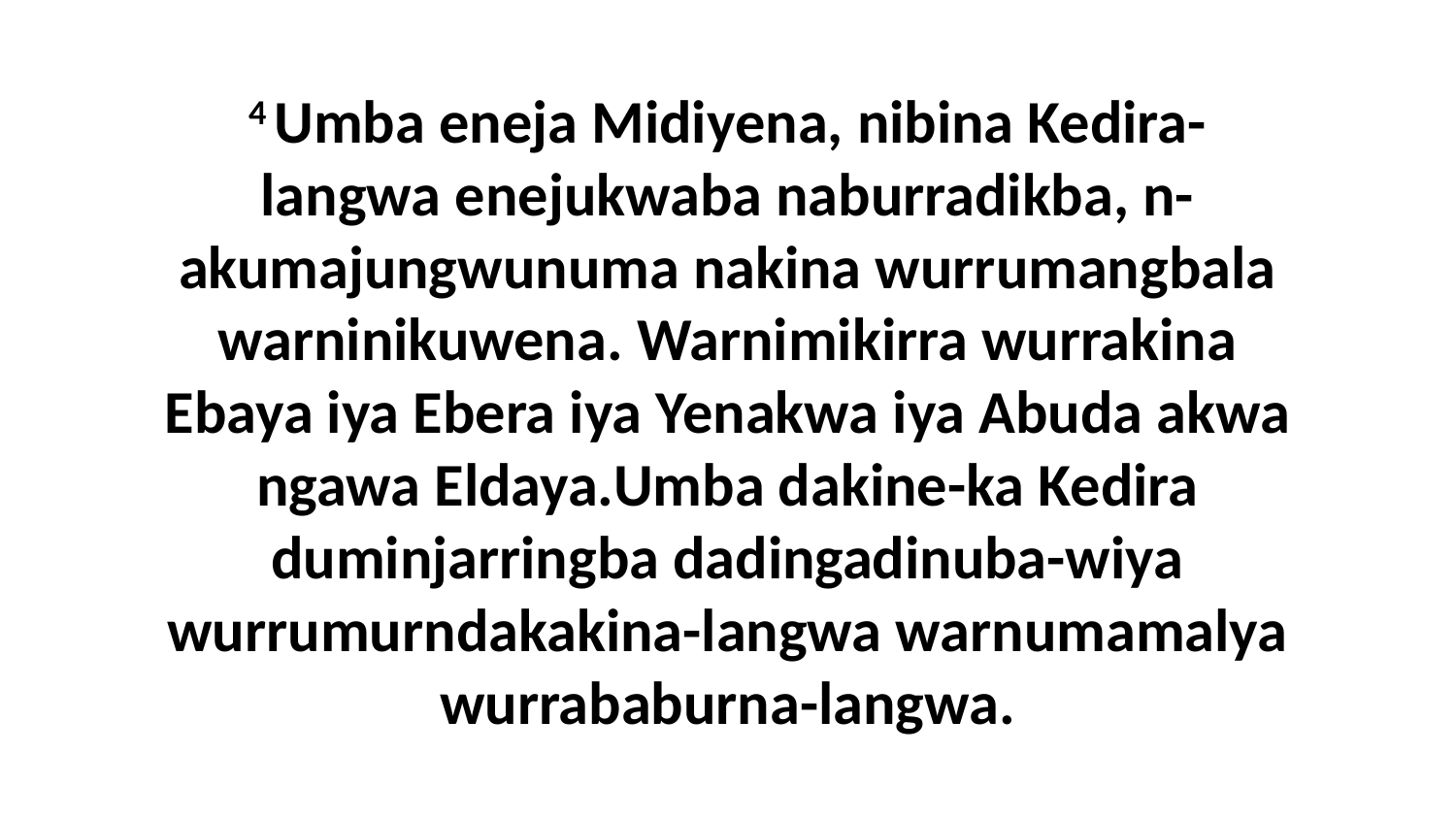

4 Umba eneja Midiyena, nibina Kedira-langwa enejukwaba naburradikba, n-akumajungwunuma nakina wurrumangbala warninikuwena. Warnimikirra wurrakina Ebaya iya Ebera iya Yenakwa iya Abuda akwa ngawa Eldaya.Umba dakine-ka Kedira duminjarringba dadingadinuba-wiya wurrumurndakakina-langwa warnumamalya wurrababurna-langwa.